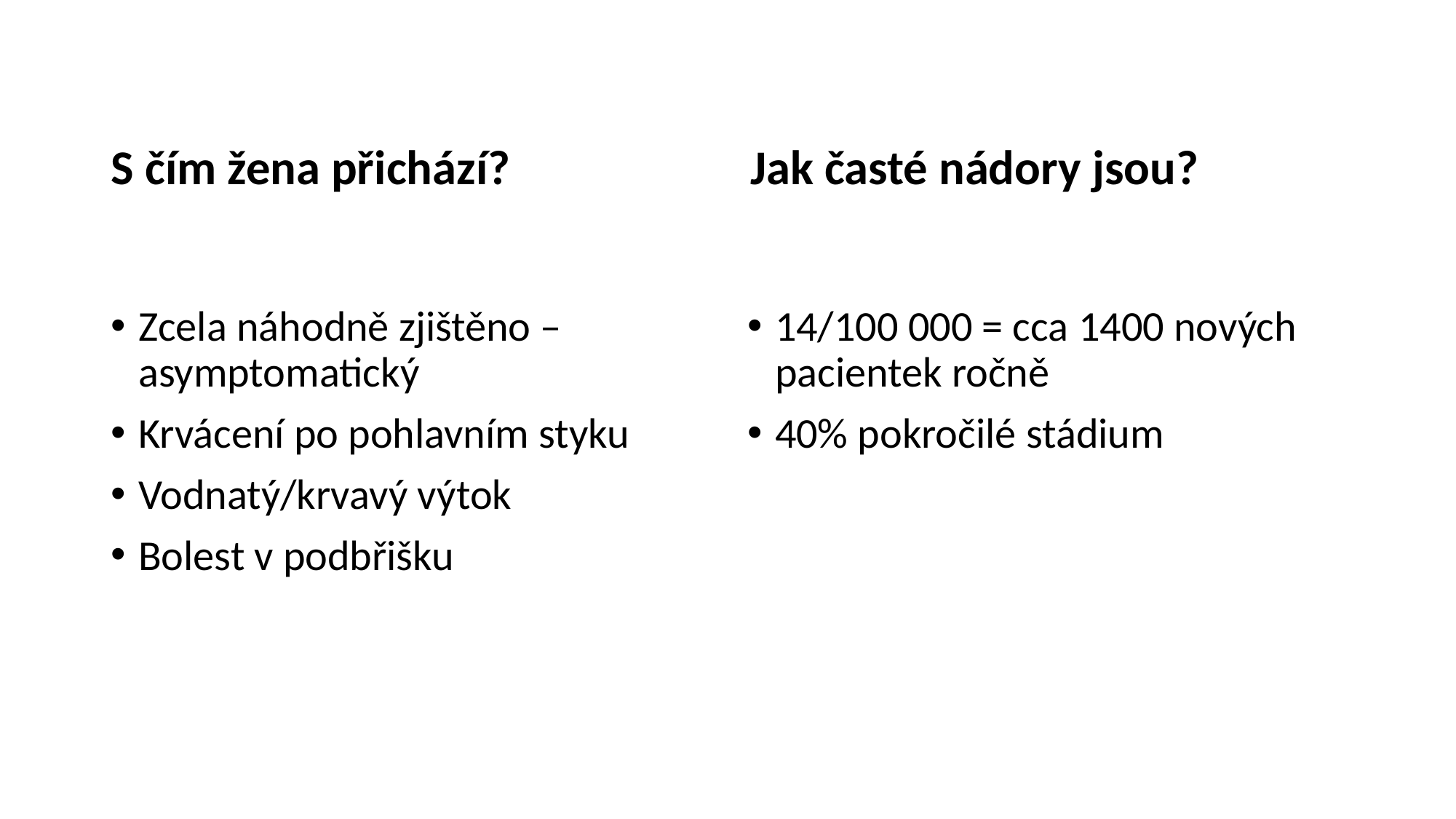

S čím žena přichází?
Jak časté nádory jsou?
Zcela náhodně zjištěno – asymptomatický
Krvácení po pohlavním styku
Vodnatý/krvavý výtok
Bolest v podbřišku

14/100 000 = cca 1400 nových pacientek ročně
40% pokročilé stádium